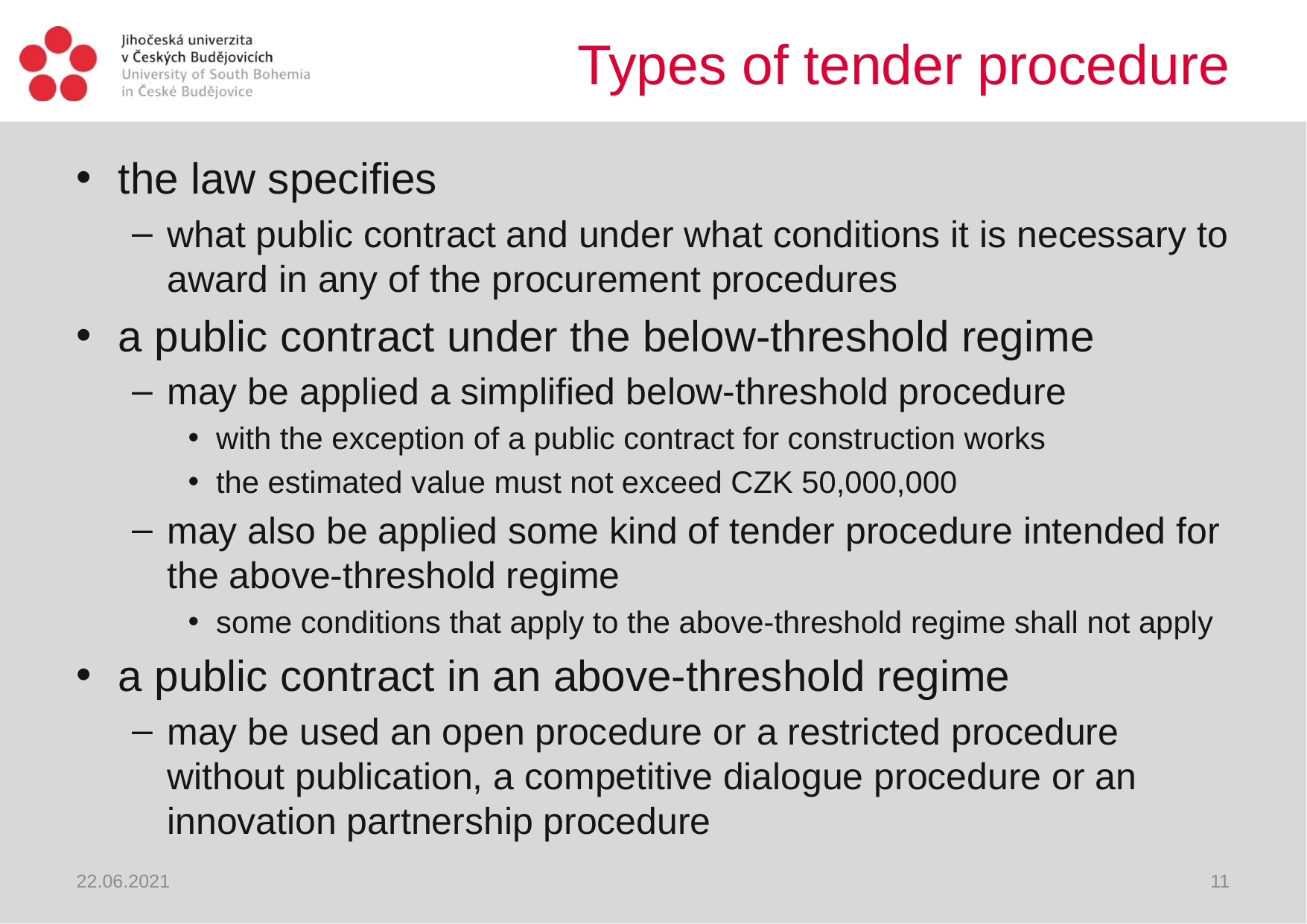

# Types of tender procedure
the law specifies
what public contract and under what conditions it is necessary to award in any of the procurement procedures
a public contract under the below-threshold regime
may be applied a simplified below-threshold procedure
with the exception of a public contract for construction works
the estimated value must not exceed CZK 50,000,000
may also be applied some kind of tender procedure intended for the above-threshold regime
some conditions that apply to the above-threshold regime shall not apply
a public contract in an above-threshold regime
may be used an open procedure or a restricted procedure without publication, a competitive dialogue procedure or an innovation partnership procedure
22.06.2021
11